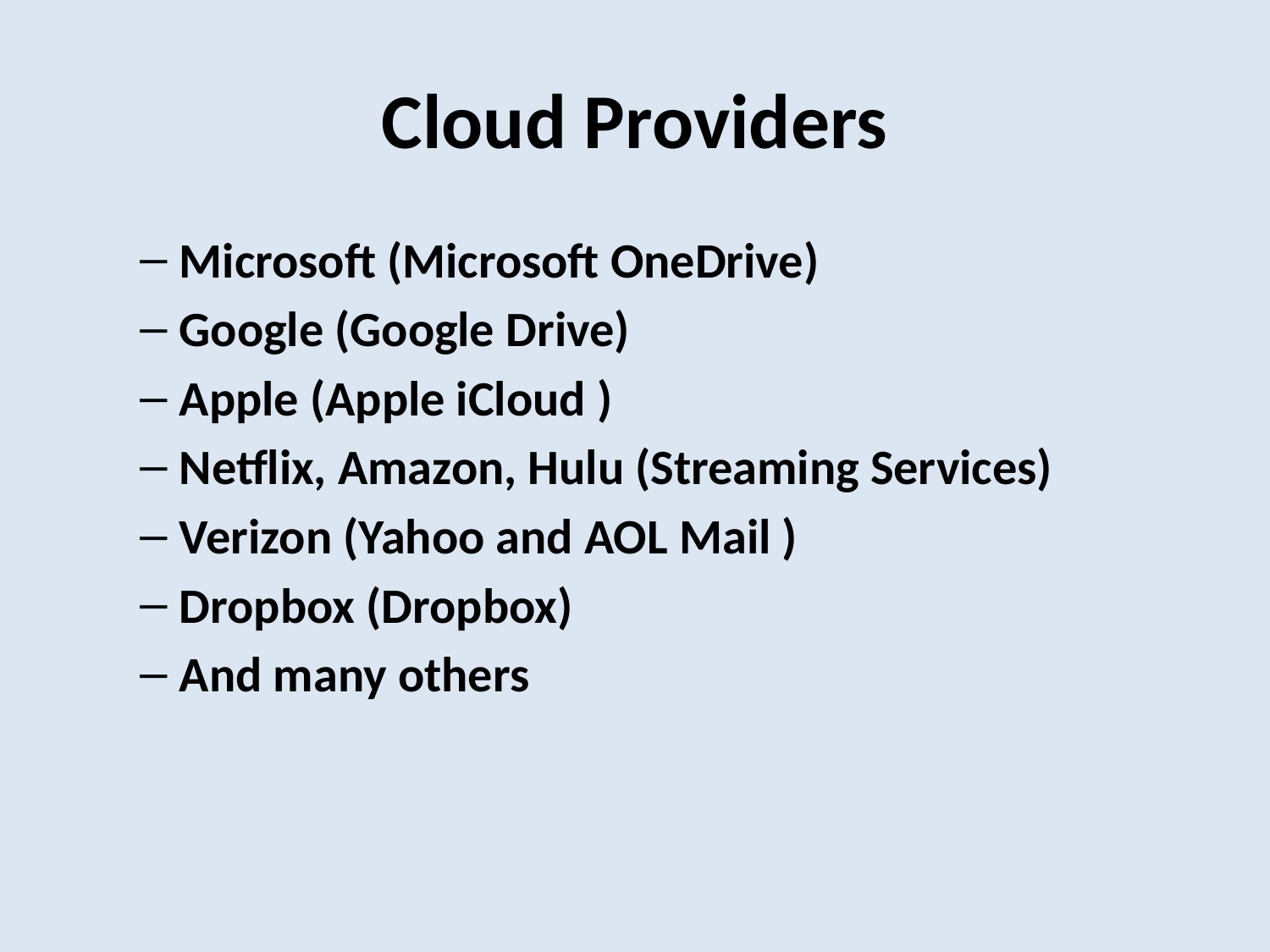

# Cloud Providers
Microsoft (Microsoft OneDrive)
Google (Google Drive)
Apple (Apple iCloud )
Netflix, Amazon, Hulu (Streaming Services)
Verizon (Yahoo and AOL Mail )
Dropbox (Dropbox)
And many others